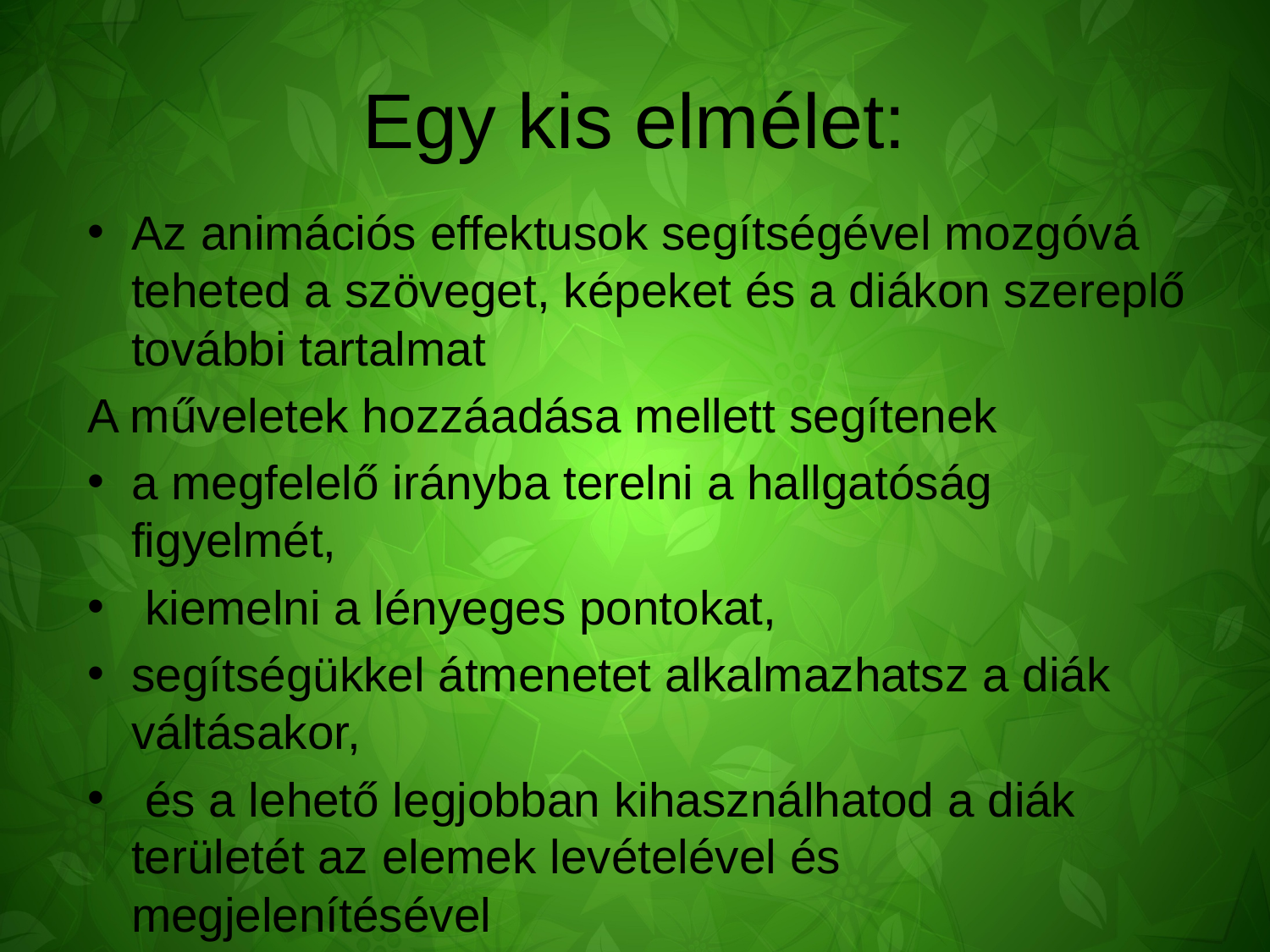

# Egy kis elmélet:
Az animációs effektusok segítségével mozgóvá teheted a szöveget, képeket és a diákon szereplő további tartalmat
A műveletek hozzáadása mellett segítenek
a megfelelő irányba terelni a hallgatóság figyelmét,
 kiemelni a lényeges pontokat,
segítségükkel átmenetet alkalmazhatsz a diák váltásakor,
 és a lehető legjobban kihasználhatod a diák területét az elemek levételével és megjelenítésével